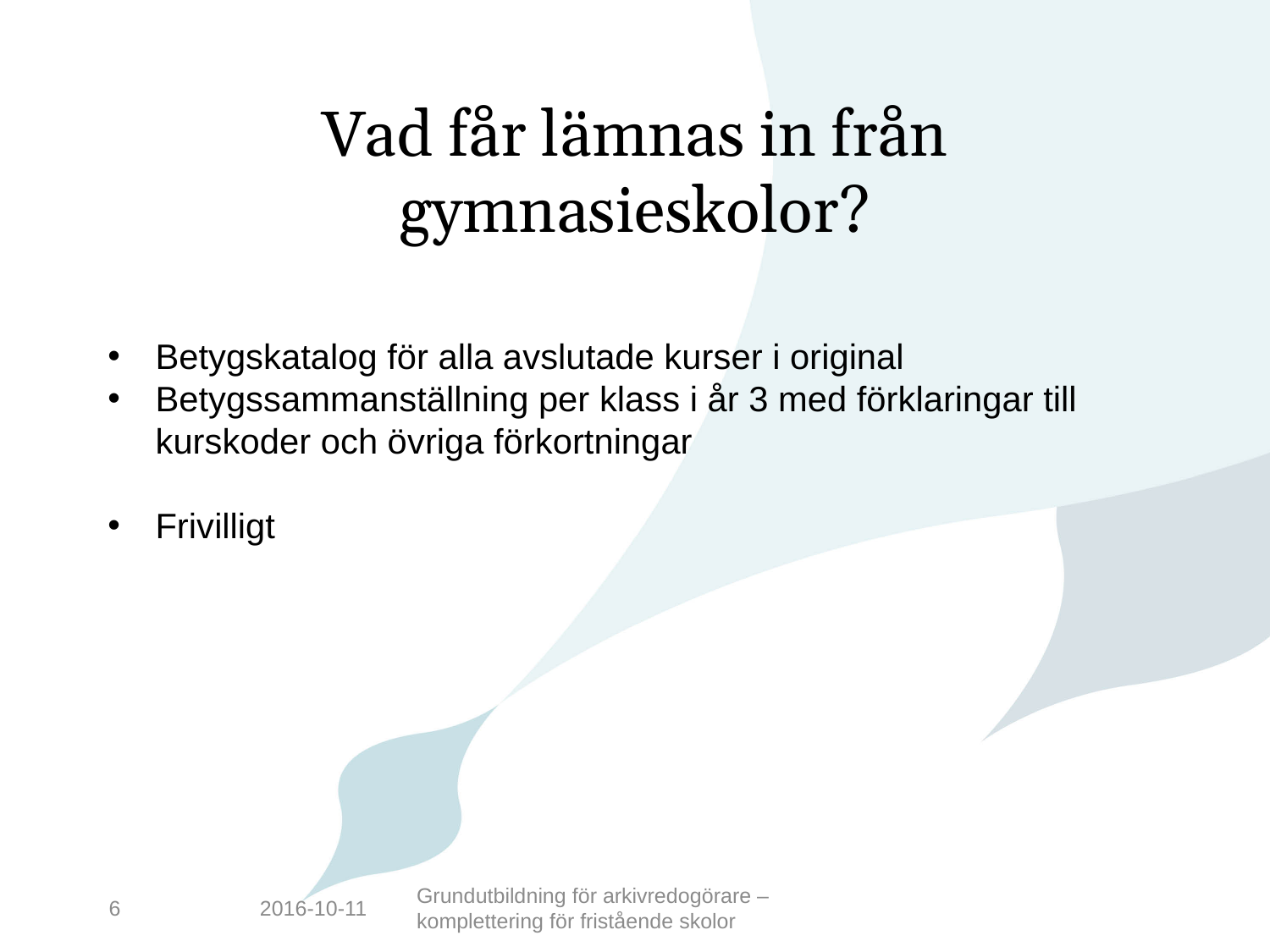

# Vad får lämnas in från gymnasieskolor?
Betygskatalog för alla avslutade kurser i original
Betygssammanställning per klass i år 3 med förklaringar till kurskoder och övriga förkortningar

Frivilligt
6
2016-10-11
Grundutbildning för arkivredogörare – komplettering för fristående skolor